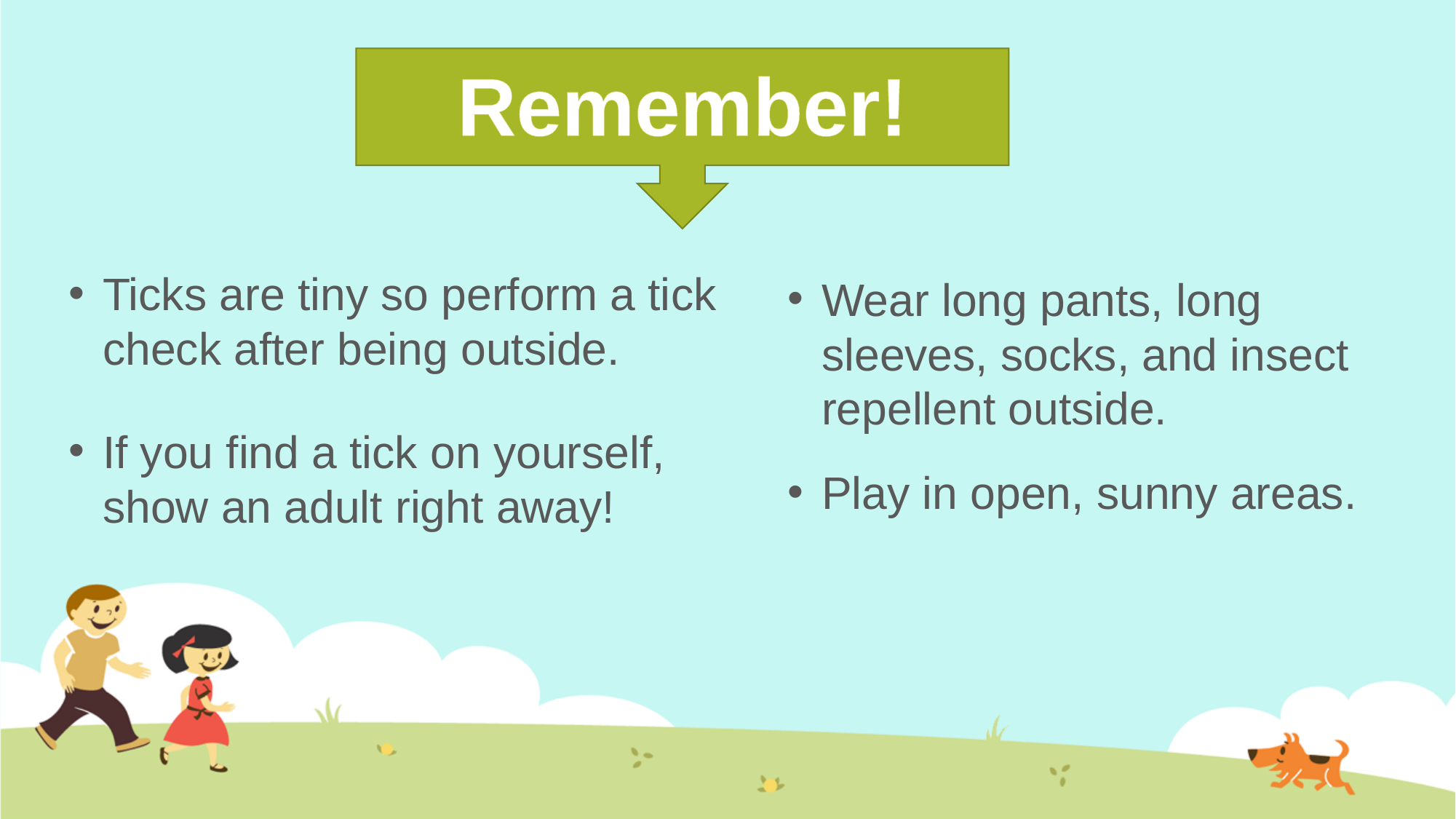

Remember!
Ticks are tiny so perform a tick check after being outside.

Wear long pants, long sleeves, socks, and insect repellent outside.
If you find a tick on yourself, show an adult right away!
Play in open, sunny areas.